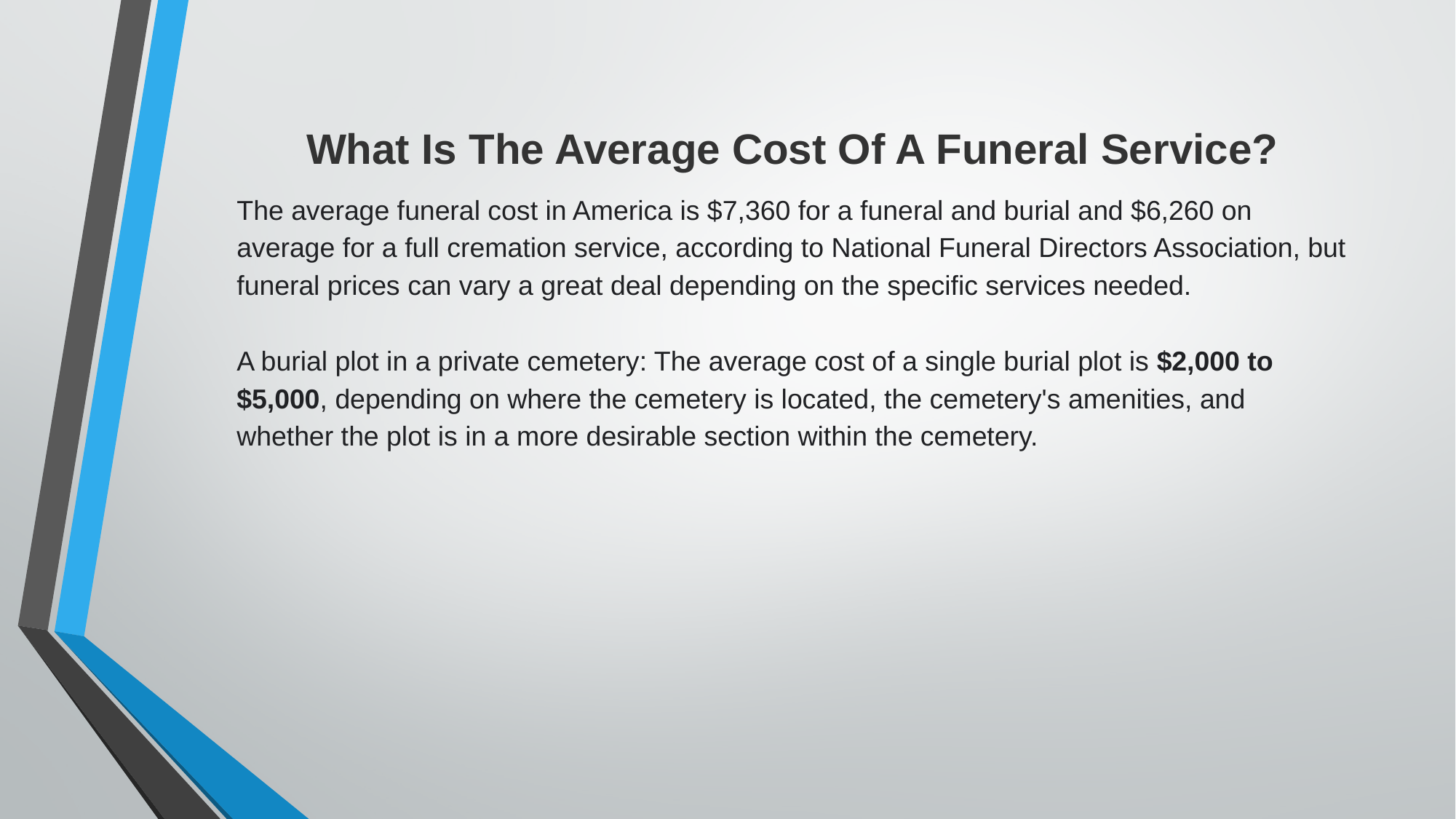

What Is The Average Cost Of A Funeral Service?
The average funeral cost in America is $7,360 for a funeral and burial and $6,260 on average for a full cremation service, according to National Funeral Directors Association, but funeral prices can vary a great deal depending on the specific services needed.

A burial plot in a private cemetery: The average cost of a single burial plot is $2,000 to $5,000, depending on where the cemetery is located, the cemetery's amenities, and whether the plot is in a more desirable section within the cemetery.